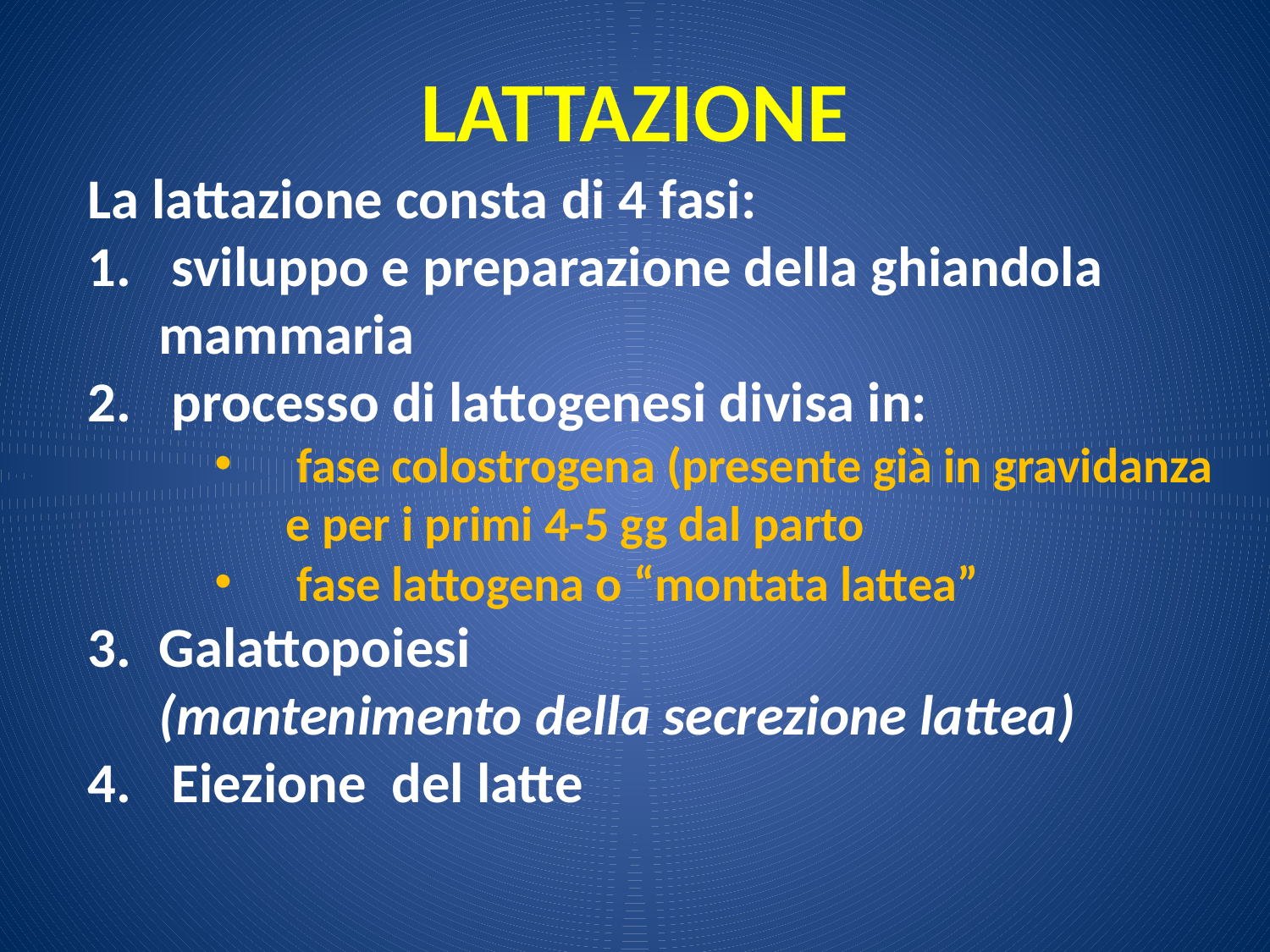

LATTAZIONE
La lattazione consta di 4 fasi:
 sviluppo e preparazione della ghiandola mammaria
 processo di lattogenesi divisa in:
 fase colostrogena (presente già in gravidanza e per i primi 4-5 gg dal parto
 fase lattogena o “montata lattea”
Galattopoiesi                                           (mantenimento della secrezione lattea)
 Eiezione  del latte